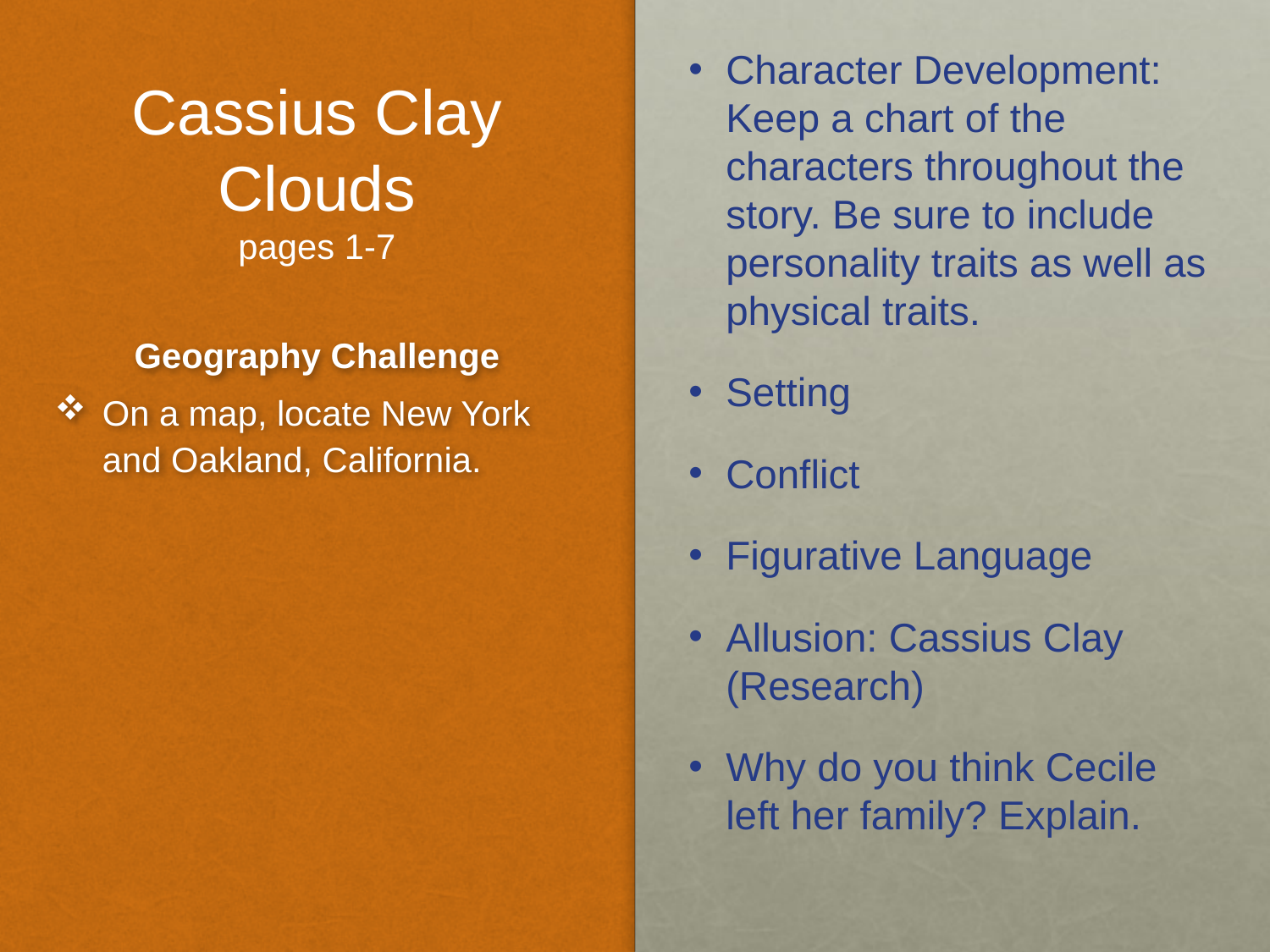

# Cassius Clay Clouds pages 1-7
Character Development:  Keep a chart of the characters throughout the story. Be sure to include personality traits as well as physical traits.
Setting
Conflict
Figurative Language
Allusion: Cassius Clay (Research)
Why do you think Cecile left her family? Explain.

Geography Challenge
On a map, locate New York and Oakland, California.